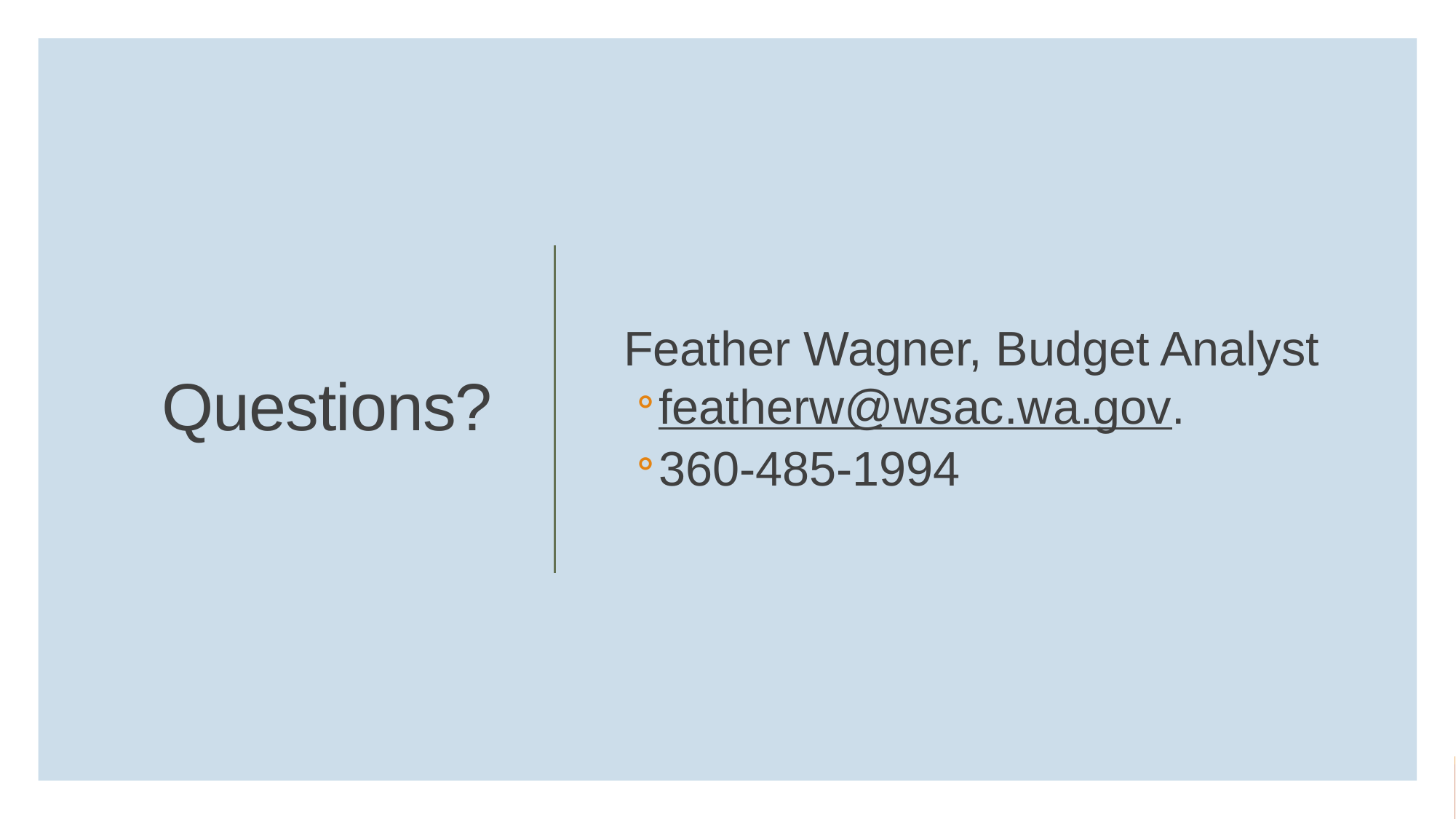

Feather Wagner, Budget Analyst
featherw@wsac.wa.gov.
360-485-1994
# Questions?